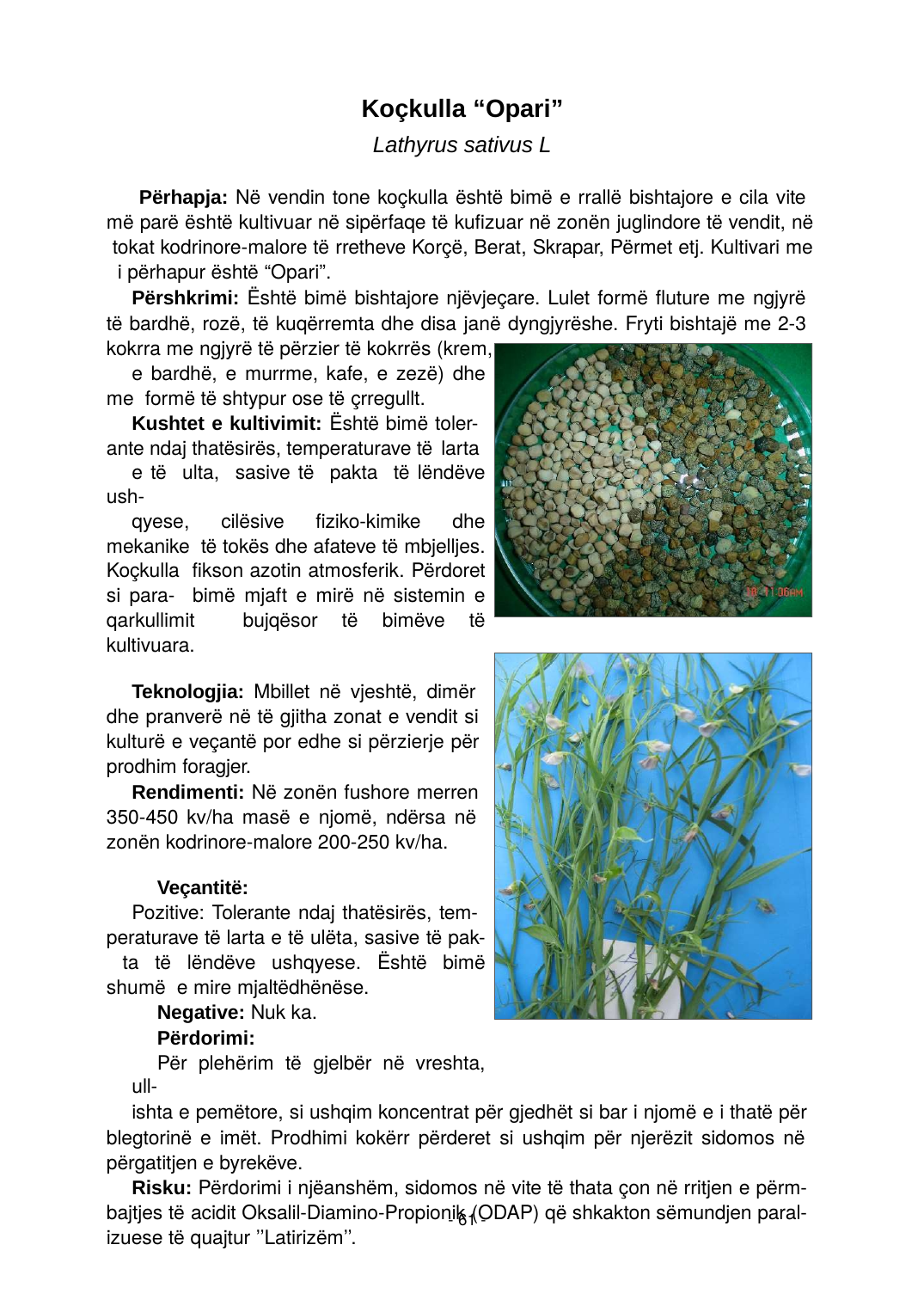

Koçkulla “Opari”
Lathyrus sativus L

Përhapja: Në vendin tone koçkulla është bimë e rrallë bishtajore e cila vite  më parë është kultivuar në sipërfaqe të kuﬁzuar në zonën juglindore të vendit, në  tokat kodrinore-malore të rretheve Korçë, Berat, Skrapar, Përmet etj. Kultivari me   i përhapur është “Opari”.
Përshkrimi: Është bimë bishtajore njëvjeçare. Lulet formë ﬂuture me ngjyrë  të bardhë, rozë, të kuqërremta dhe disa janë dyngjyrëshe. Fryti bishtajë me 2-3  kokrra me ngjyrë të përzier të kokrrës (krem,
e bardhë, e murrme, kafe, e zezë) dhe me  formë të shtypur ose të çrregullt.
Kushtet e kultivimit: Është bimë toler-  ante ndaj thatësirës, temperaturave të larta
e të  ulta,  sasive të  pakta  të lëndëve ush-
qyese, cilësive ﬁziko-kimike dhe mekanike  të tokës dhe afateve të mbjelljes. Koçkulla  ﬁkson azotin atmosferik. Përdoret si para-  bimë mjaft e mirë në sistemin e qarkullimit  bujqësor të bimëve të kultivuara.

Teknologjia: Mbillet në vjeshtë, dimër  dhe pranverë në të gjitha zonat e vendit si  kulturë e veçantë por edhe si përzierje për  prodhim foragjer.
Rendimenti: Në zonën fushore merren  350-450 kv/ha masë e njomë, ndërsa në  zonën kodrinore-malore 200-250 kv/ha.

Veçantitë:
Pozitive: Tolerante ndaj thatësirës, tem-  peraturave të larta e të ulëta, sasive të pak-  ta të lëndëve ushqyese. Është bimë shumë  e mire mjaltëdhënëse.
Negative: Nuk ka.
Përdorimi:
Për plehërim të gjelbër në vreshta, ull-
ishta e pemëtore, si ushqim koncentrat për gjedhët si bar i njomë e i thatë për  blegtorinë e imët. Prodhimi kokërr përderet si ushqim për njerëzit sidomos në  përgatitjen e byrekëve.
Risku: Përdorimi i njëanshëm, sidomos në vite të thata çon në rritjen e përm-  bajtjes të acidit Oksalil-Diamino-Propionik (ODAP) që shkakton sëmundjen paral-  izuese të quajtur ’’Latirizëm’’.

- 61 -